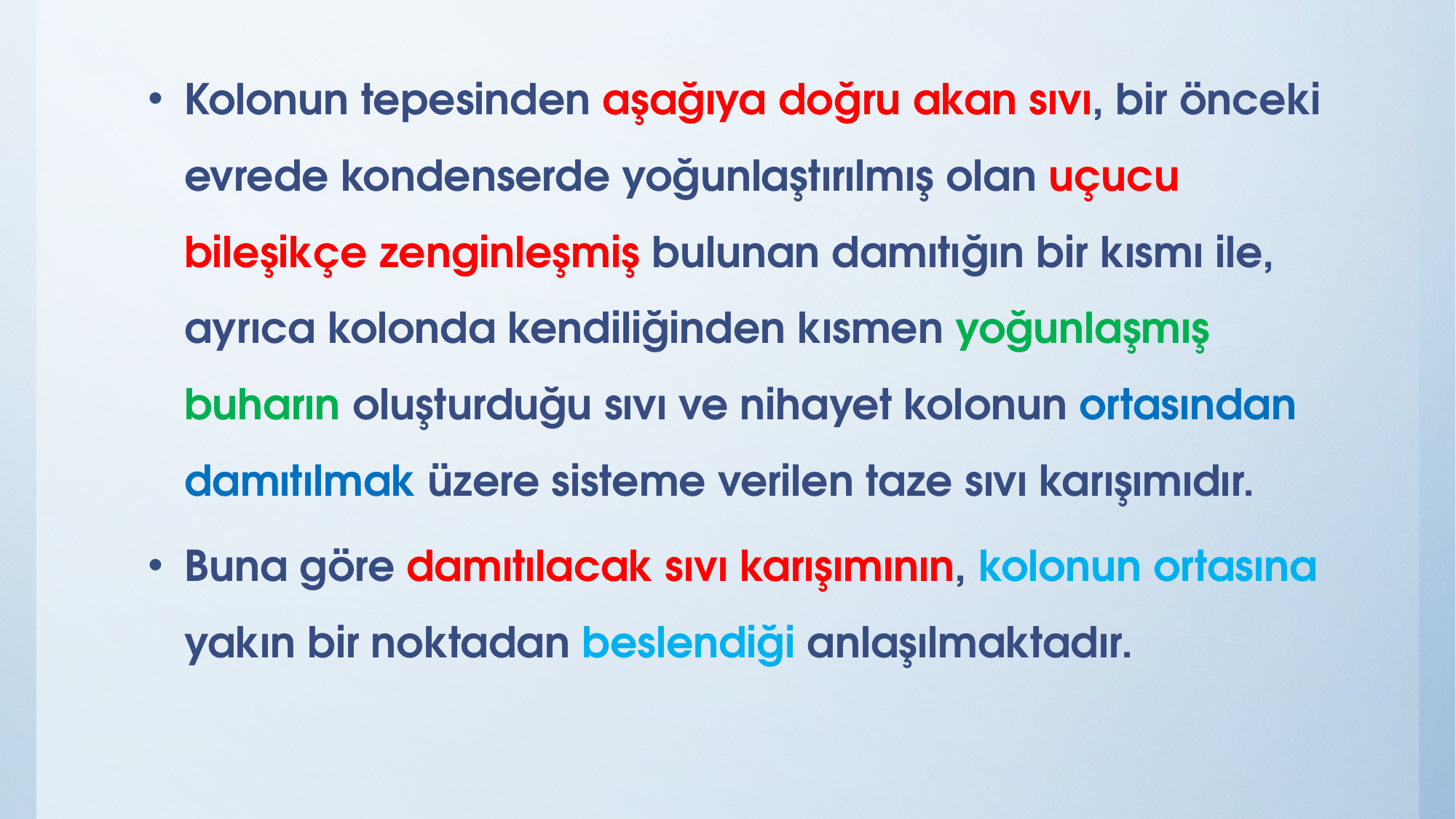

Kolonun tepesinden aşağıya doğru akan sıvı, bir önceki evrede kondenserde yoğunlaştırılmış olan uçucu bileşikçe zenginleşmiş bulunan damıtığın bir kısmı ile, ayrıca kolonda kendiliğinden kısmen yoğunlaşmış buharın oluşturduğu sıvı ve nihayet kolonun ortasından damıtılmak üzere sisteme verilen taze sıvı karışımıdır.
Buna göre damıtılacak sıvı karışımının, kolonun ortasına yakın bir noktadan beslendiği anlaşılmaktadır.